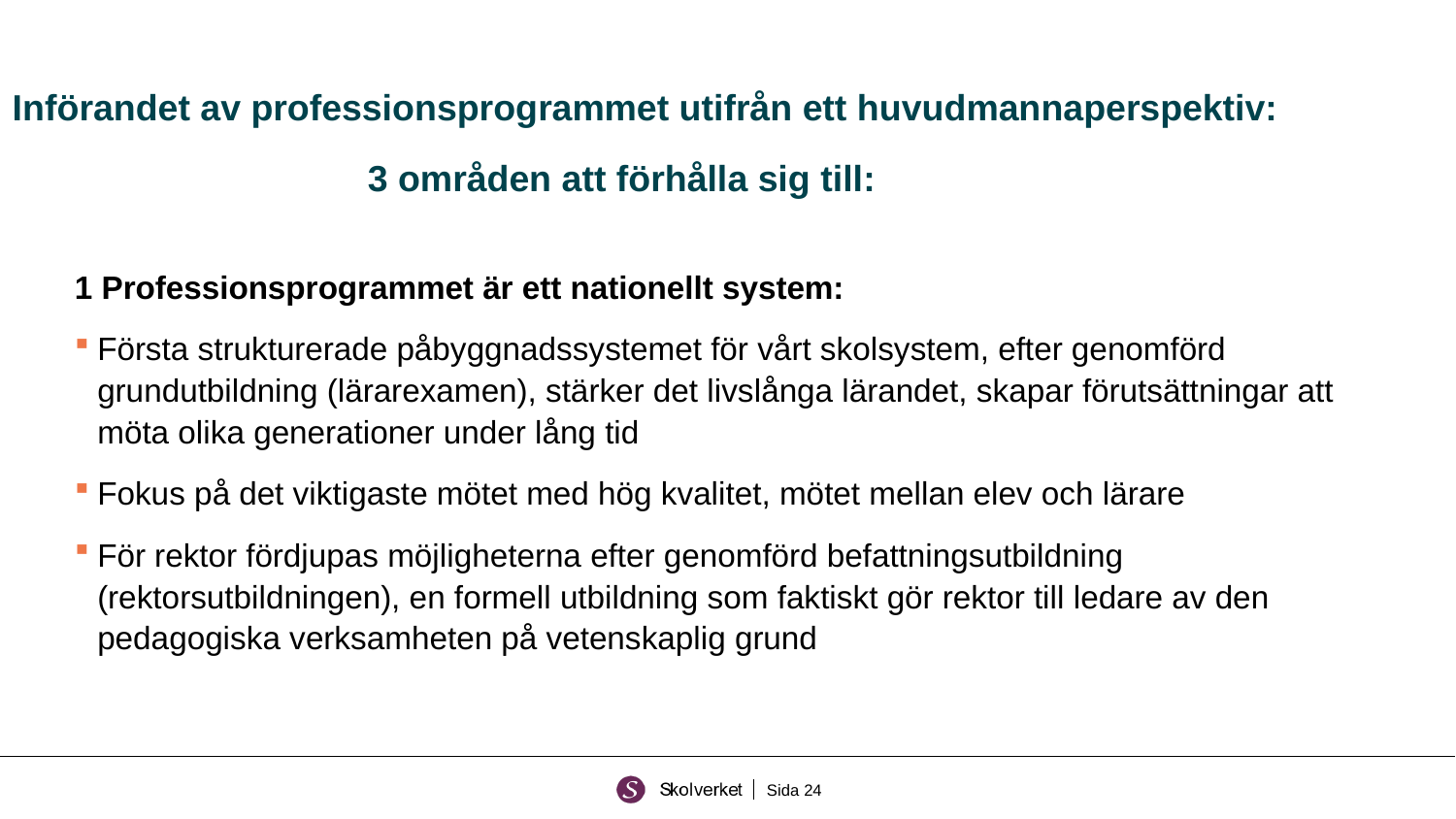

# Införandet av professionsprogrammet utifrån ett huvudmannaperspektiv: 3 områden att förhålla sig till:

1 Professionsprogrammet är ett nationellt system:
Första strukturerade påbyggnadssystemet för vårt skolsystem, efter genomförd grundutbildning (lärarexamen), stärker det livslånga lärandet, skapar förutsättningar att möta olika generationer under lång tid
Fokus på det viktigaste mötet med hög kvalitet, mötet mellan elev och lärare
För rektor fördjupas möjligheterna efter genomförd befattningsutbildning (rektorsutbildningen), en formell utbildning som faktiskt gör rektor till ledare av den pedagogiska verksamheten på vetenskaplig grund